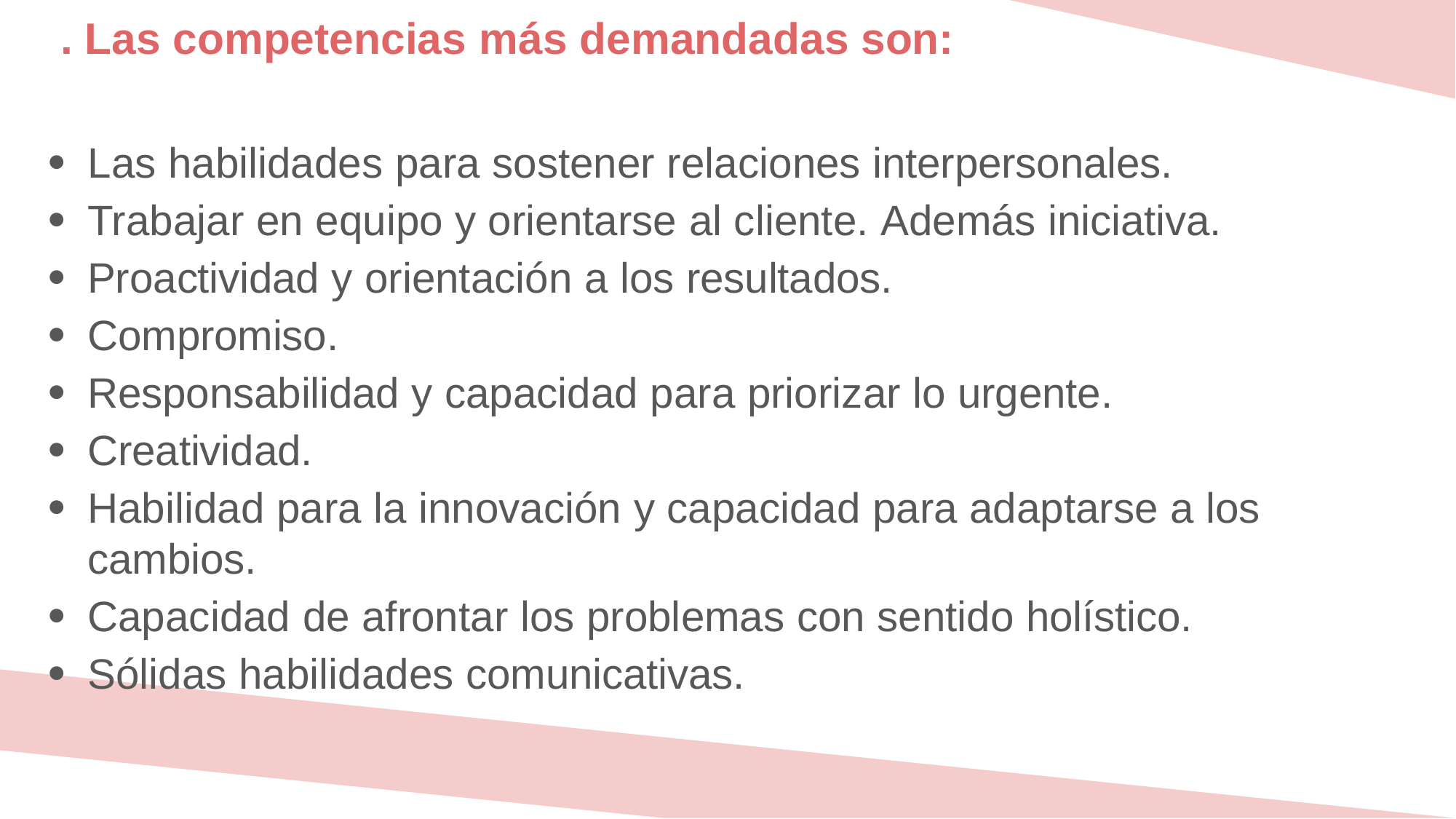

# . Las competencias más demandadas son:
Las habilidades para sostener relaciones interpersonales.
Trabajar en equipo y orientarse al cliente. Además iniciativa.
Proactividad y orientación a los resultados.
Compromiso.
Responsabilidad y capacidad para priorizar lo urgente.
Creatividad.
Habilidad para la innovación y capacidad para adaptarse a los cambios.
Capacidad de afrontar los problemas con sentido holístico.
Sólidas habilidades comunicativas.